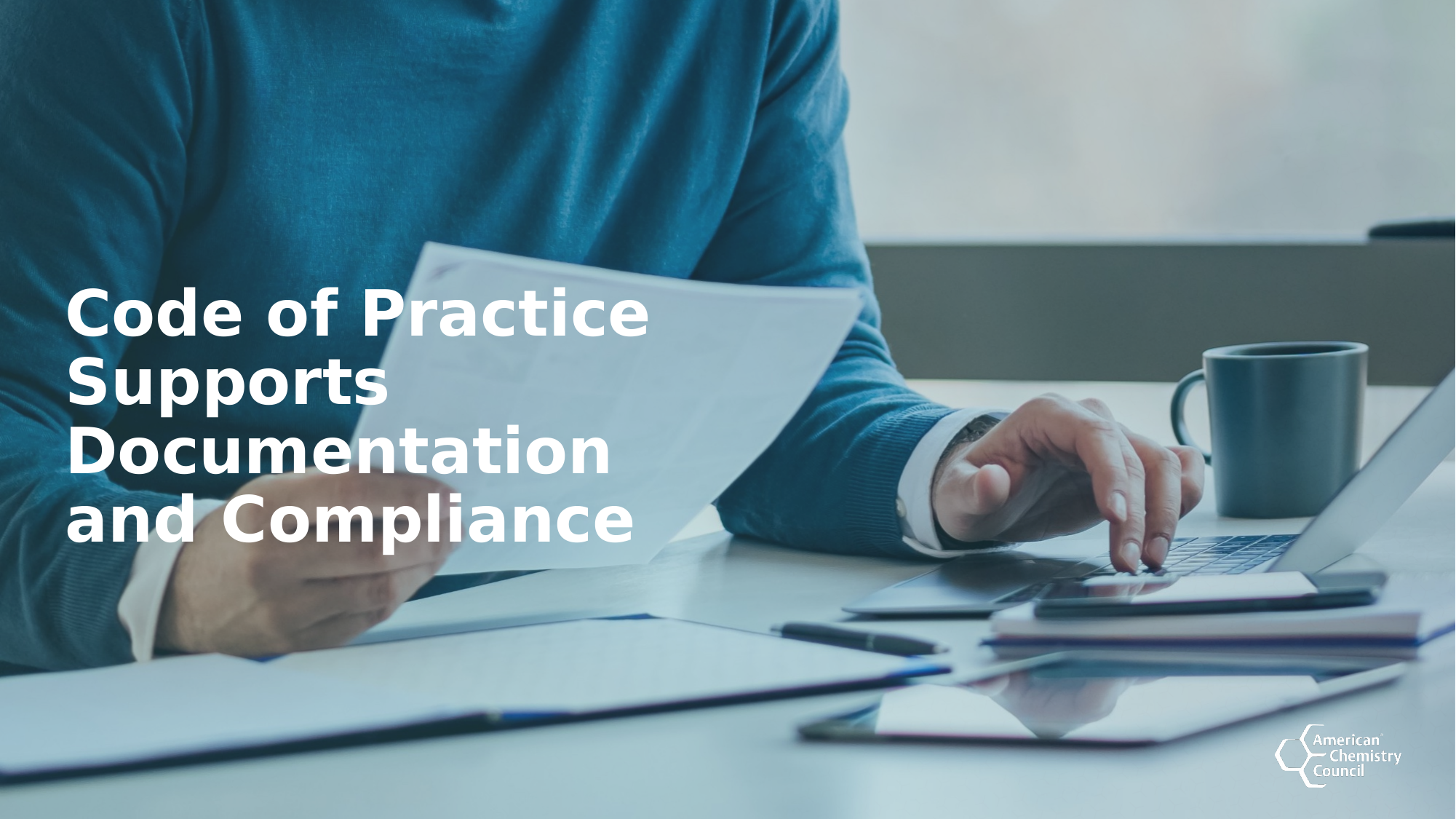

# Code of Practice Supports Documentation and Compliance